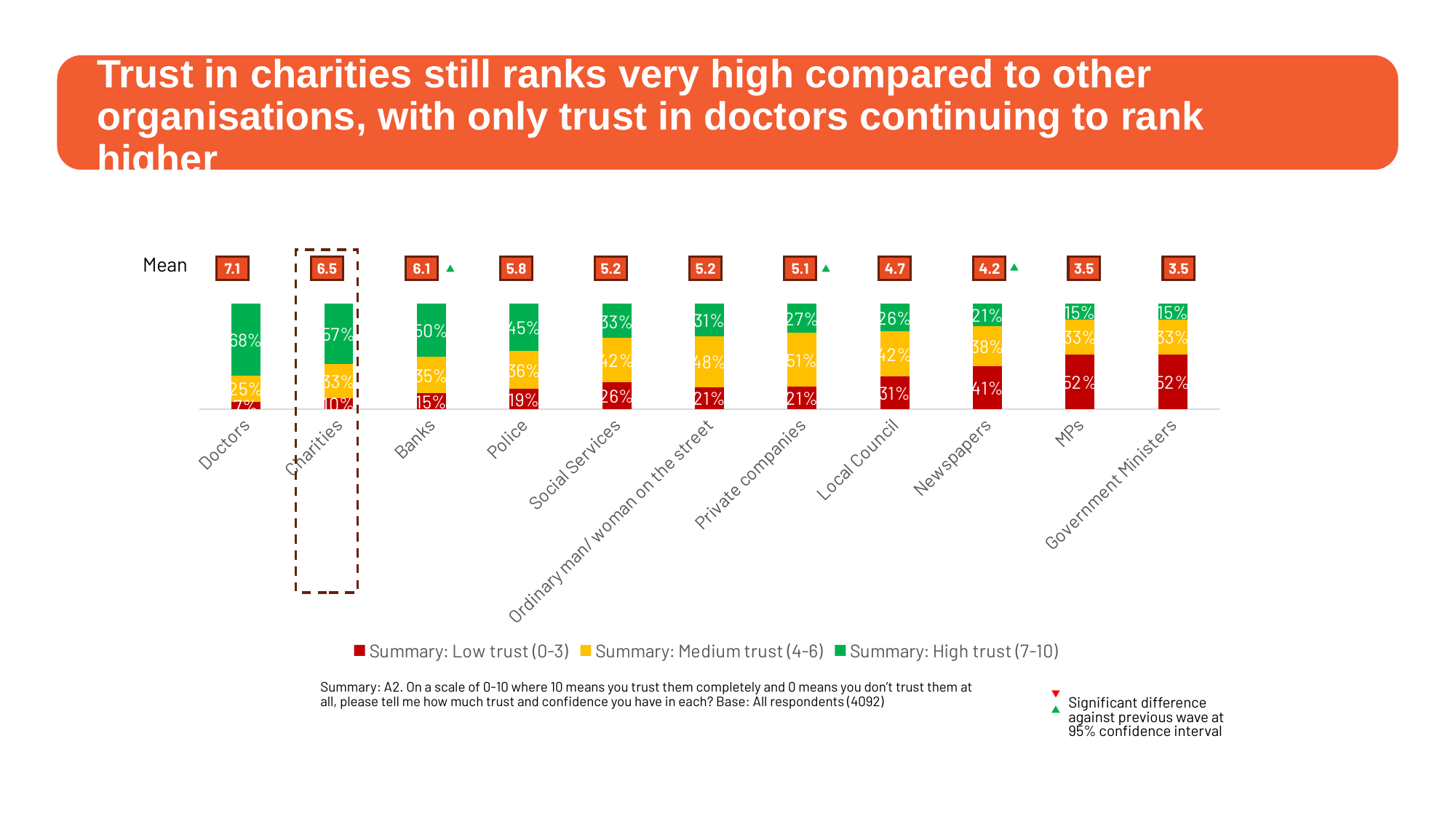

# Trust in charities still ranks very high compared to other organisations, with only trust in doctors continuing to rank higher
Mean

7.1
6.5
6.1
5.8
5.2
5.2
5.1
4.7
4.2
3.5
3.5

### Chart

| Category | Summary: Low trust (0-3) | Summary: Medium trust (4-6) | Summary: High trust (7-10) |
|---|---|---|---|
| Doctors | 0.07 | 0.25 | 0.68 |
| Charities | 0.1 | 0.33 | 0.57 |
| Banks | 0.15 | 0.35 | 0.5 |
| Police | 0.19 | 0.36 | 0.45 |
| Social Services | 0.26 | 0.42 | 0.33 |
| Ordinary man/ woman on the street | 0.21 | 0.48 | 0.31 |
| Private companies | 0.21 | 0.51 | 0.27 |
| Local Council | 0.31 | 0.42 | 0.26 |
| Newspapers | 0.41 | 0.38 | 0.21 |
| MPs | 0.52 | 0.33 | 0.15 |
| Government Ministers | 0.52 | 0.33 | 0.15 |
Summary: A2. On a scale of 0-10 where 10 means you trust them completely and 0 means you don’t trust them at all, please tell me how much trust and confidence you have in each? Base: All respondents (4092)

Significant difference against previous wave at 95% confidence interval